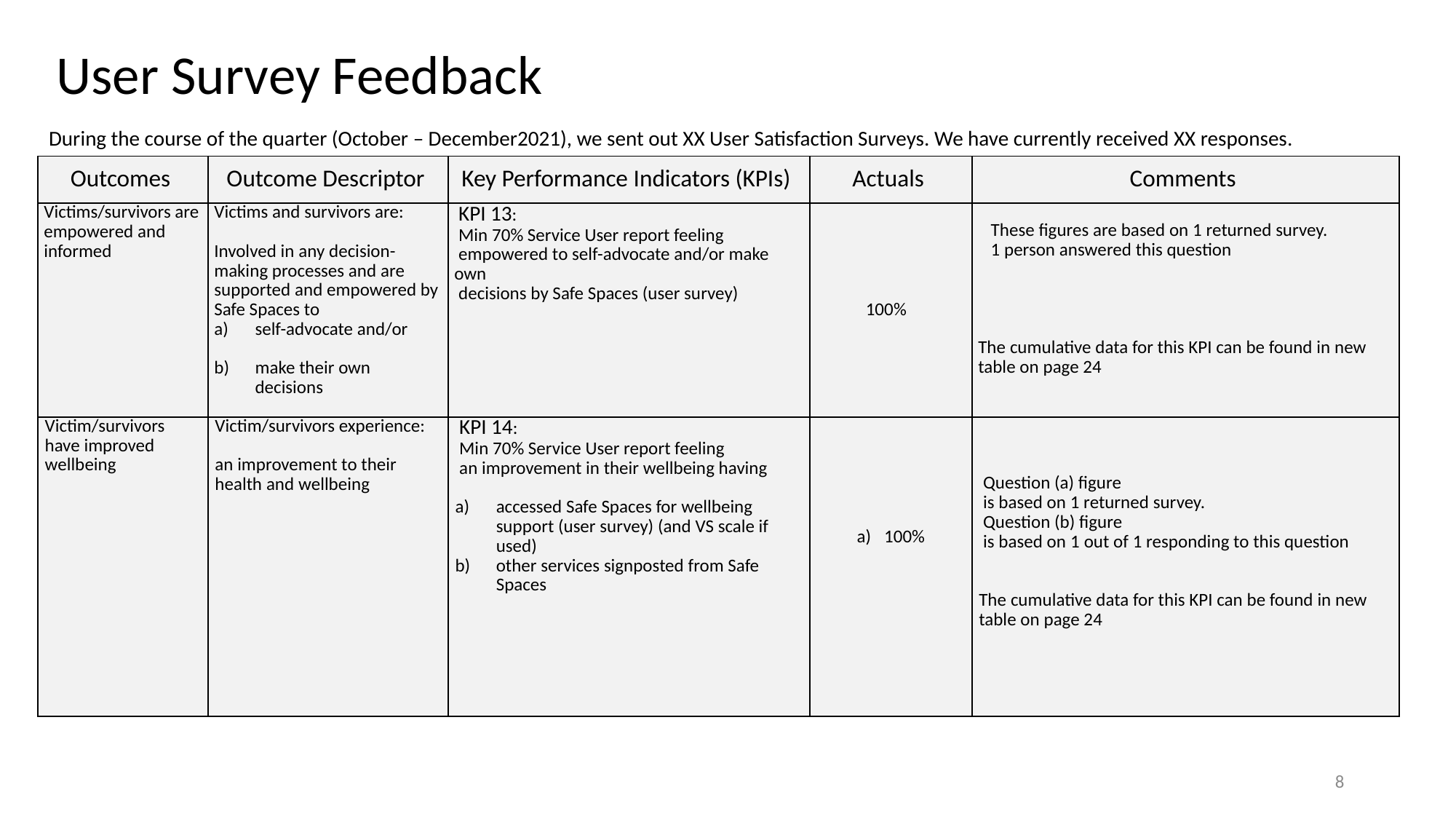

# User Survey Feedback
During the course of the quarter (October – December2021), we sent out XX User Satisfaction Surveys. We have currently received XX responses.
| Outcomes | Outcome Descriptor | Key Performance Indicators (KPIs) | Actuals | Comments |
| --- | --- | --- | --- | --- |
| Victims/survivors are empowered and informed | Victims and survivors are: Involved in any decision-making processes and are supported and empowered by Safe Spaces to self-advocate and/or   make their own decisions | KPI 13: Min 70% Service User report feeling empowered to self-advocate and/or make own decisions by Safe Spaces (user survey) | 100% | These figures are based on 1 returned survey. 1 person answered this question The cumulative data for this KPI can be found in new table on page 24 |
| Victim/survivors have improved wellbeing | Victim/survivors experience:   an improvement to their health and wellbeing | KPI 14: Min 70% Service User report feeling an improvement in their wellbeing having accessed Safe Spaces for wellbeing support (user survey) (and VS scale if used) other services signposted from Safe Spaces | 100% | Question (a) figure is based on 1 returned survey. Question (b) figure is based on 1 out of 1 responding to this question The cumulative data for this KPI can be found in new table on page 24 |
8